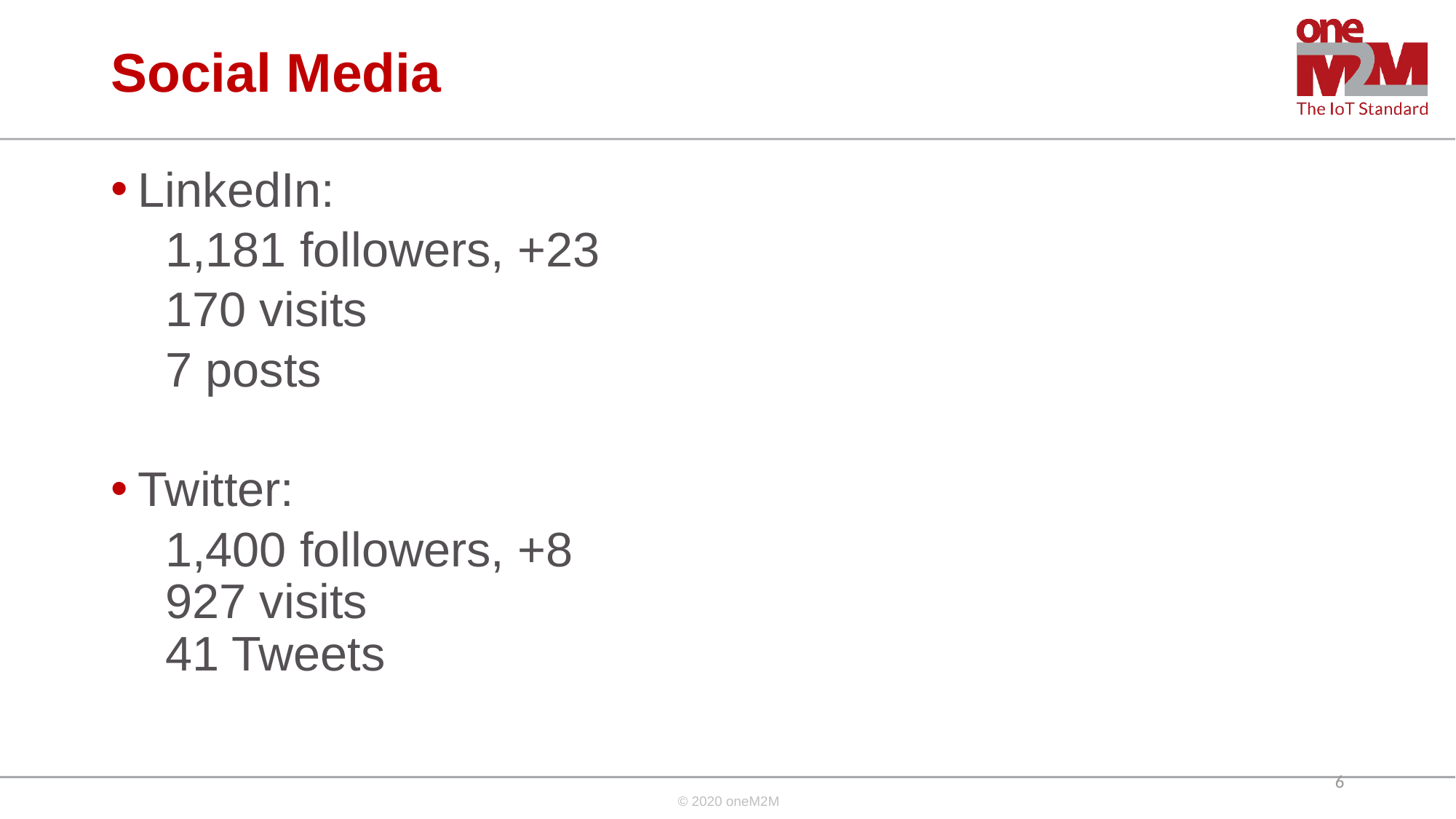

# Social Media
LinkedIn:
1,181 followers, +23
170 visits
7 posts
Twitter:
1,400 followers, +8
927 visits
41 Tweets
6